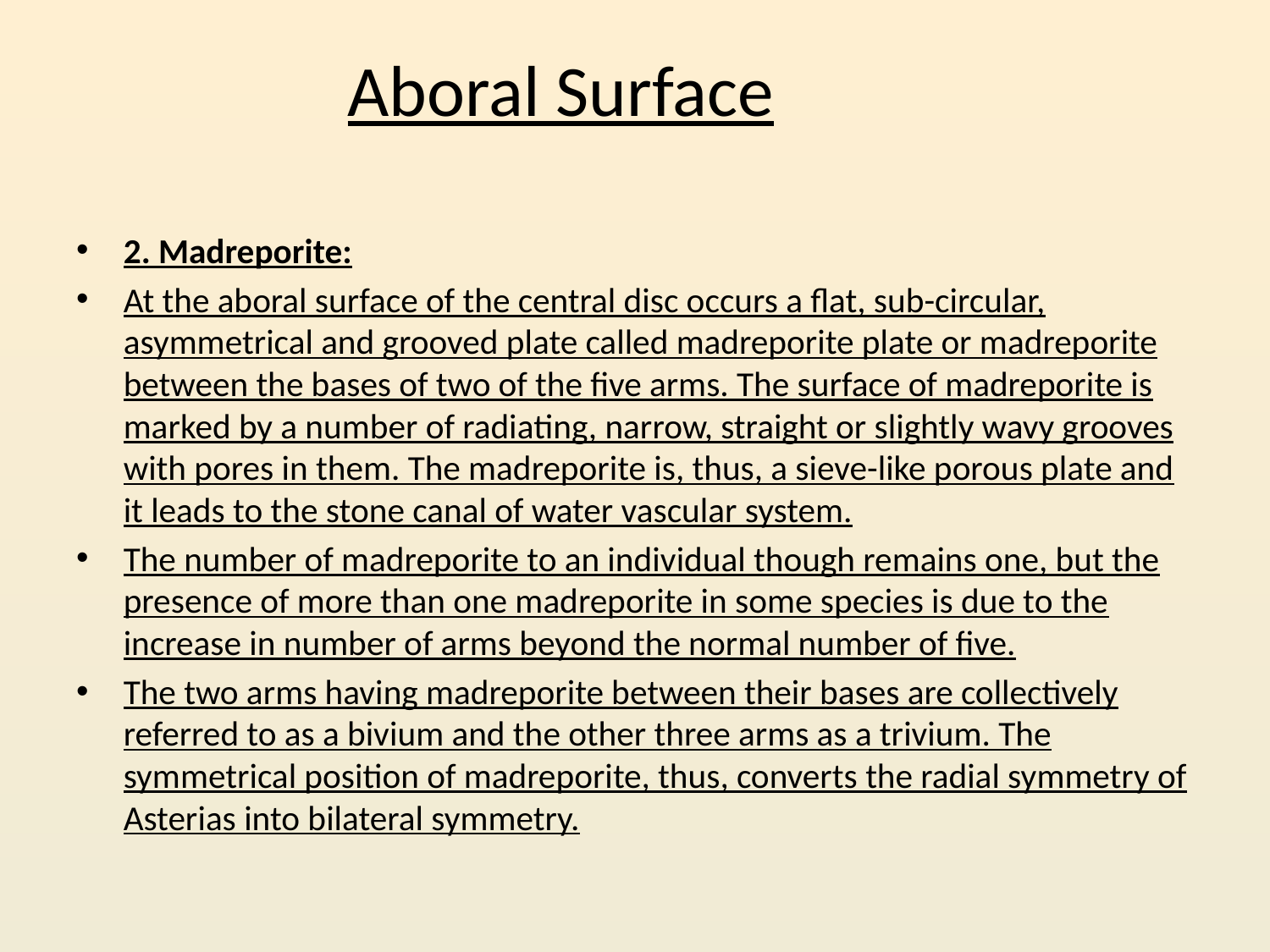

# Aboral Surface
2. Madreporite:
At the aboral surface of the central disc occurs a flat, sub-circular, asymmetrical and grooved plate called madreporite plate or madreporite between the bases of two of the five arms. The surface of madreporite is marked by a number of radiating, narrow, straight or slightly wavy grooves with pores in them. The madreporite is, thus, a sieve-like porous plate and it leads to the stone canal of water vascular system.
The number of madreporite to an individual though remains one, but the presence of more than one madreporite in some species is due to the increase in number of arms beyond the normal number of five.
The two arms having madreporite between their bases are collectively referred to as a bivium and the other three arms as a trivium. The symmetrical position of madreporite, thus, converts the radial symmetry of Asterias into bilateral symmetry.